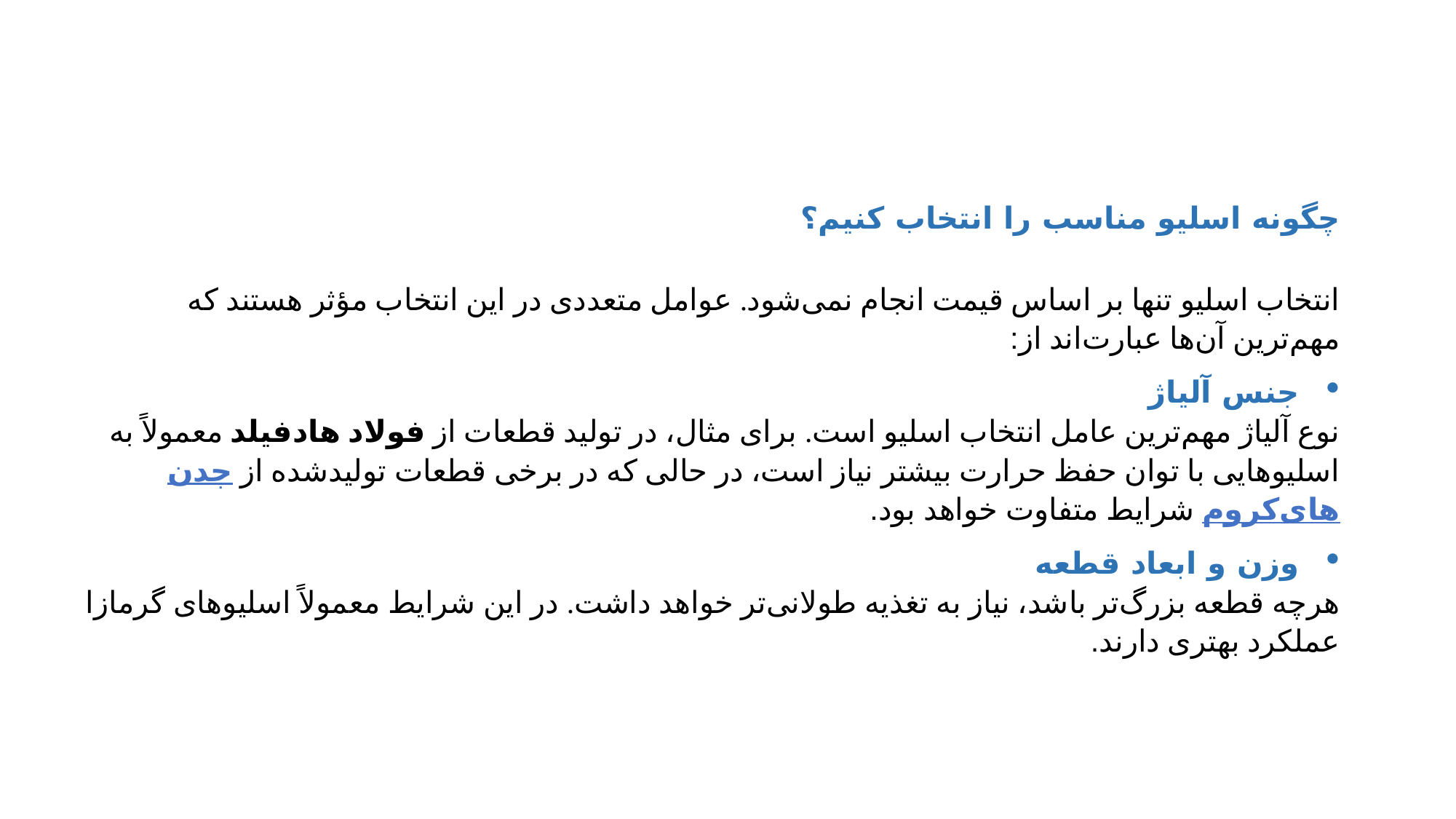

چگونه اسلیو مناسب را انتخاب کنیم؟

انتخاب اسلیو تنها بر اساس قیمت انجام نمی‌شود. عوامل متعددی در این انتخاب مؤثر هستند که مهم‌ترین آن‌ها عبارت‌اند از:
جنس آلیاژ
نوع آلیاژ مهم‌ترین عامل انتخاب اسلیو است. برای مثال، در تولید قطعات از فولاد هادفیلد معمولاً به اسلیوهایی با توان حفظ حرارت بیشتر نیاز است، در حالی که در برخی قطعات تولیدشده از چدن های‌کروم شرایط متفاوت خواهد بود.
وزن و ابعاد قطعه
هرچه قطعه بزرگ‌تر باشد، نیاز به تغذیه طولانی‌تر خواهد داشت. در این شرایط معمولاً اسلیوهای گرمازا عملکرد بهتری دارند.